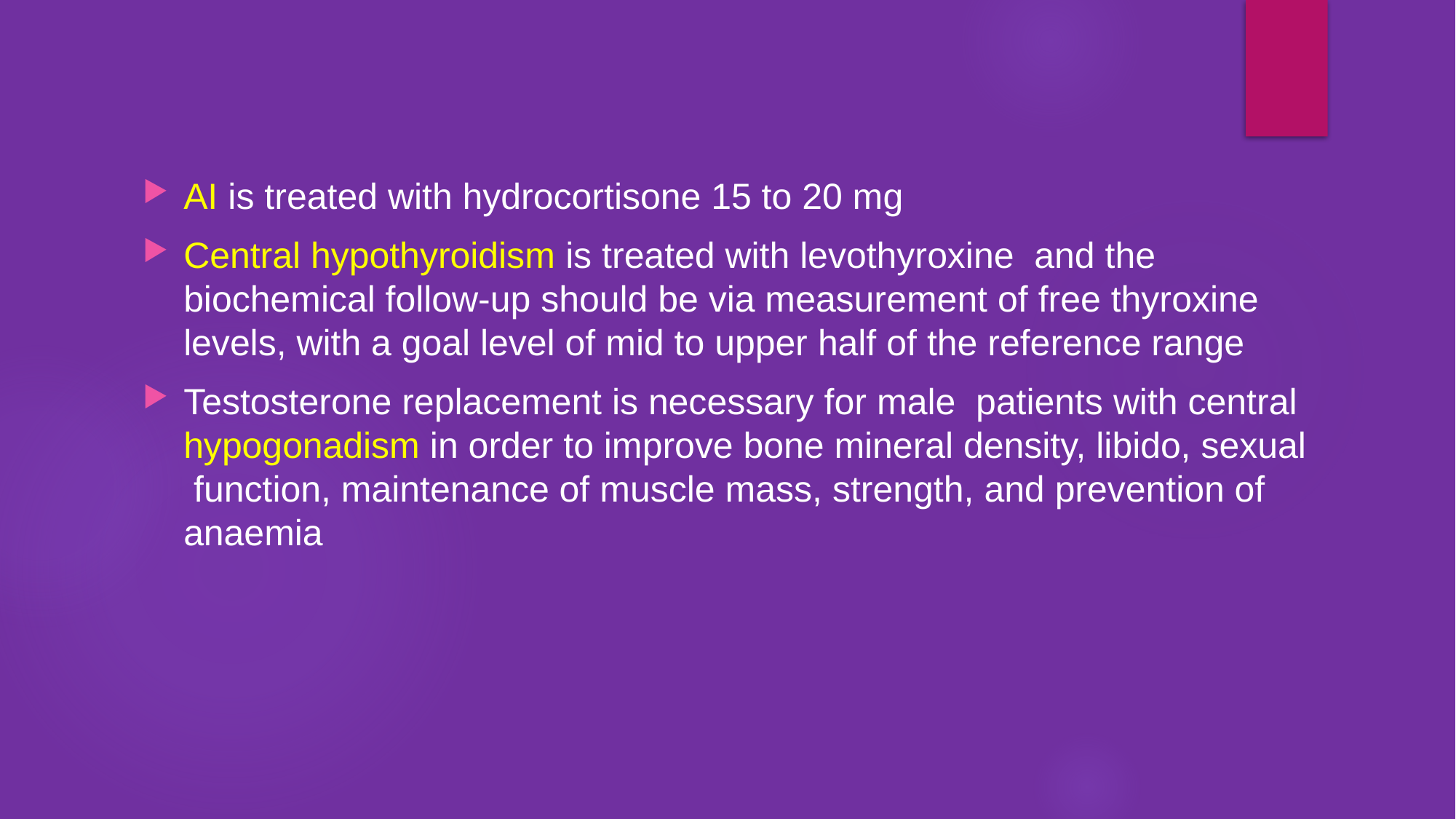

AI is treated with hydrocortisone 15 to 20 mg
Central hypothyroidism is treated with levothyroxine  and the biochemical follow-up should be via measurement of free thyroxine levels, with a goal level of mid to upper half of the reference range
Testosterone replacement is necessary for male  patients with central hypogonadism in order to improve bone mineral density, libido, sexual  function, maintenance of muscle mass, strength, and prevention of anaemia